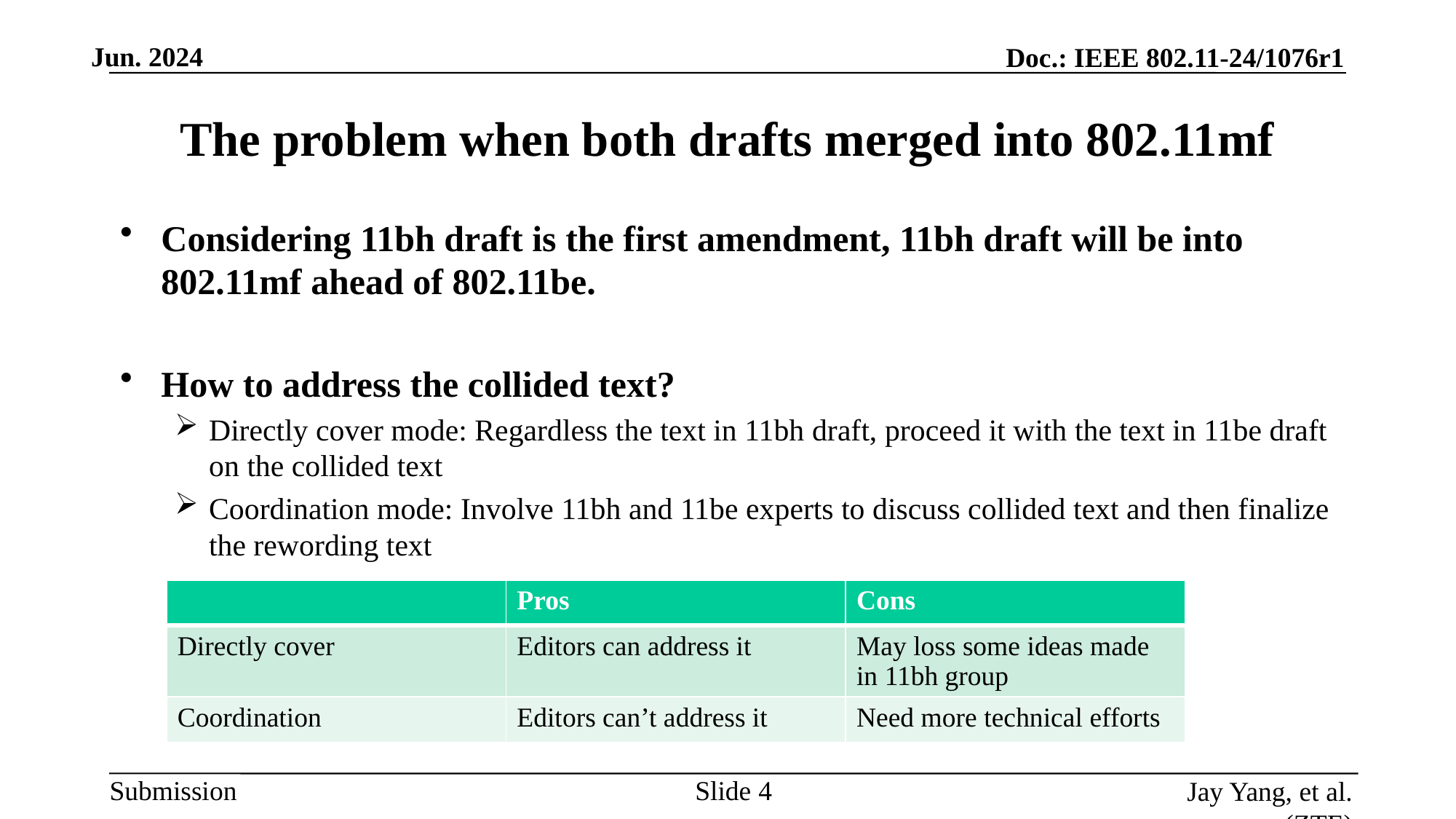

# The problem when both drafts merged into 802.11mf
Considering 11bh draft is the first amendment, 11bh draft will be into 802.11mf ahead of 802.11be.

How to address the collided text?
Directly cover mode: Regardless the text in 11bh draft, proceed it with the text in 11be draft on the collided text
Coordination mode: Involve 11bh and 11be experts to discuss collided text and then finalize the rewording text
|  | Pros | Cons |
| --- | --- | --- |
| Directly cover | Editors can address it | May loss some ideas made in 11bh group |
| Coordination | Editors can’t address it | Need more technical efforts |
Slide 4
Jay Yang, et al. (ZTE)